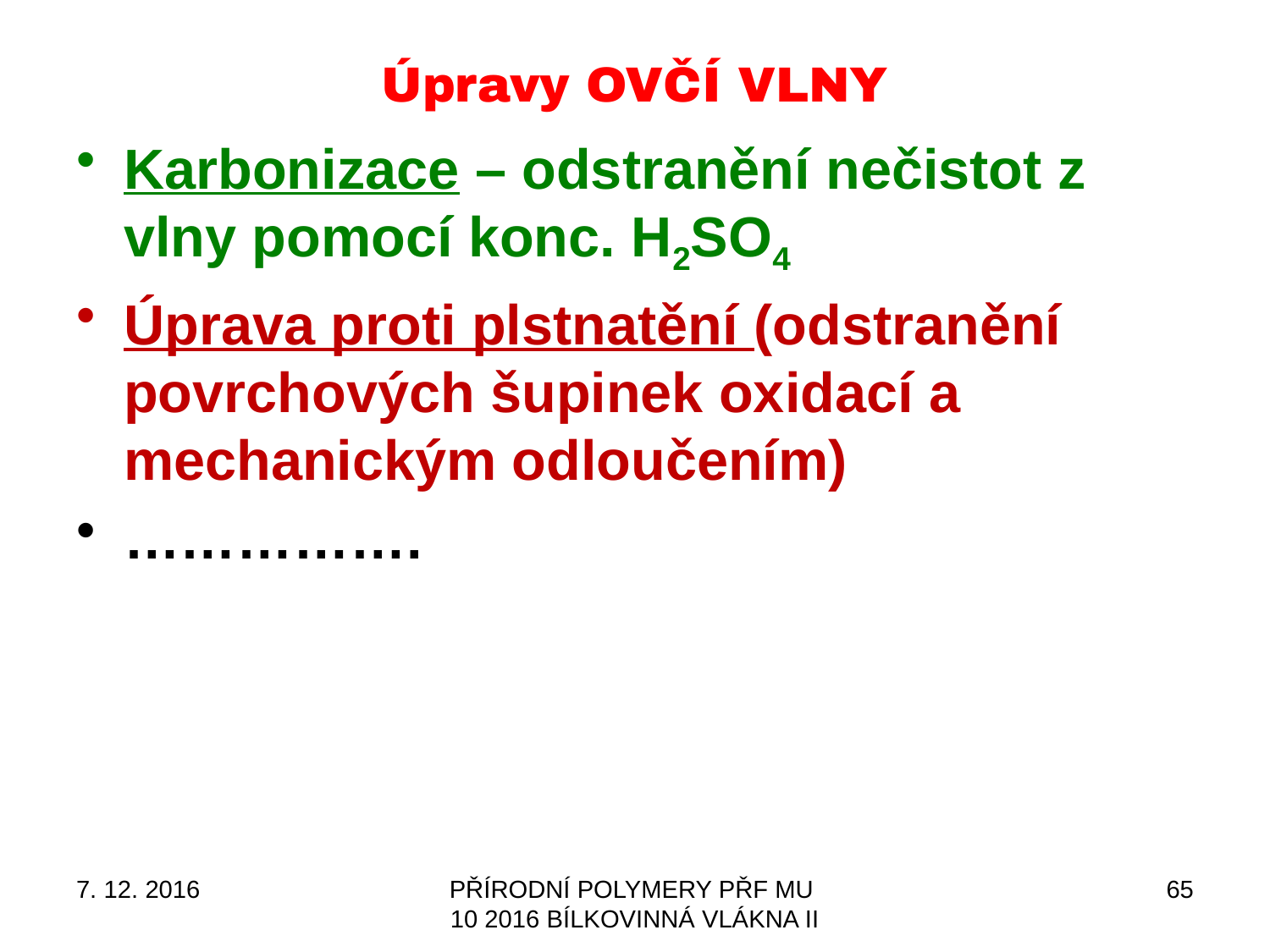

# Úpravy OVČÍ VLNY
Karbonizace – odstranění nečistot z vlny pomocí konc. H2SO4
Úprava proti plstnatění (odstranění povrchových šupinek oxidací a mechanickým odloučením)
…………….

7. 12. 2016
PŘÍRODNÍ POLYMERY PŘF MU  10 2016 BÍLKOVINNÁ VLÁKNA II
65